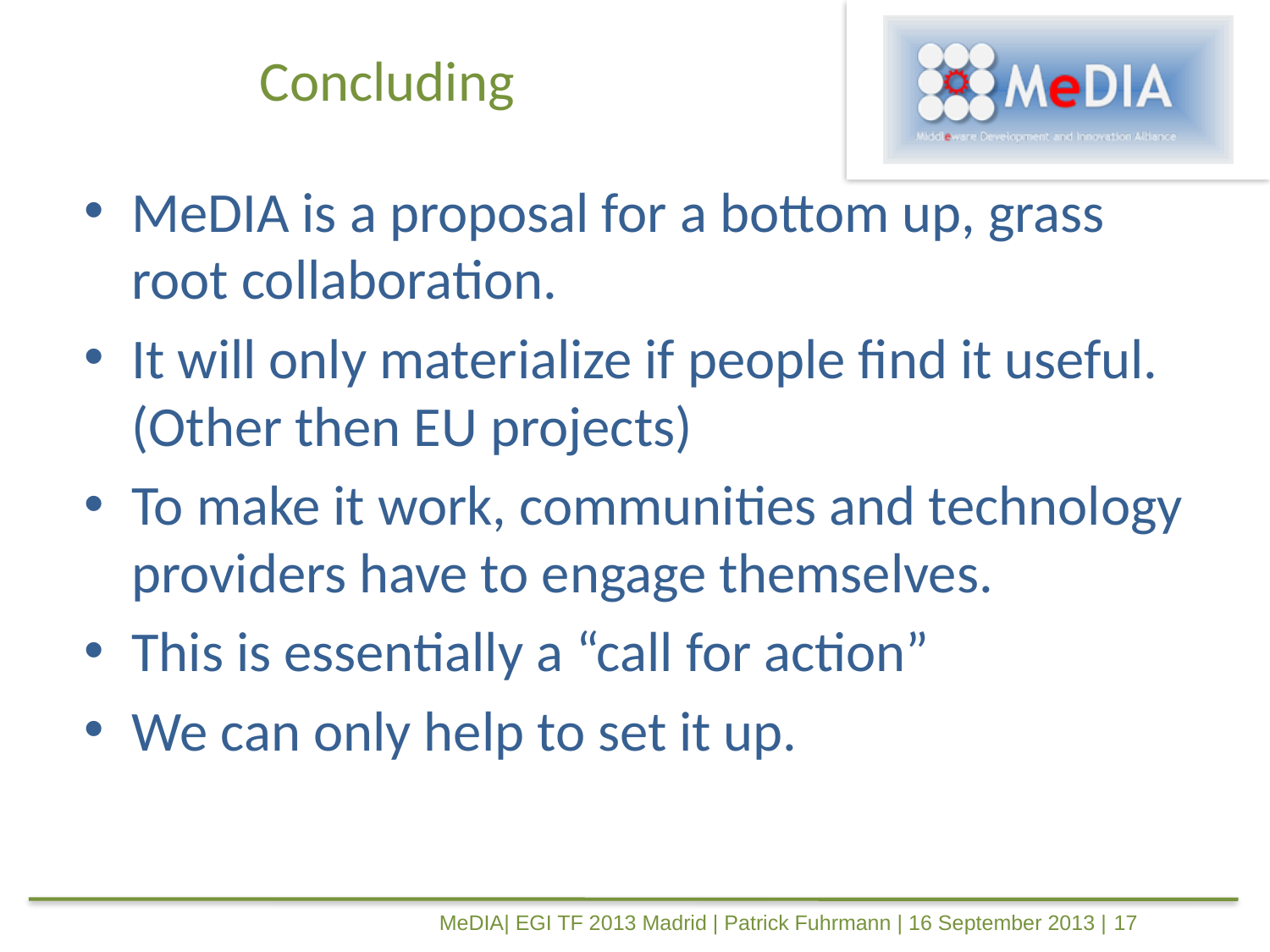

# Concluding
MeDIA is a proposal for a bottom up, grass root collaboration.
It will only materialize if people find it useful. (Other then EU projects)
To make it work, communities and technology providers have to engage themselves.
This is essentially a “call for action”
We can only help to set it up.